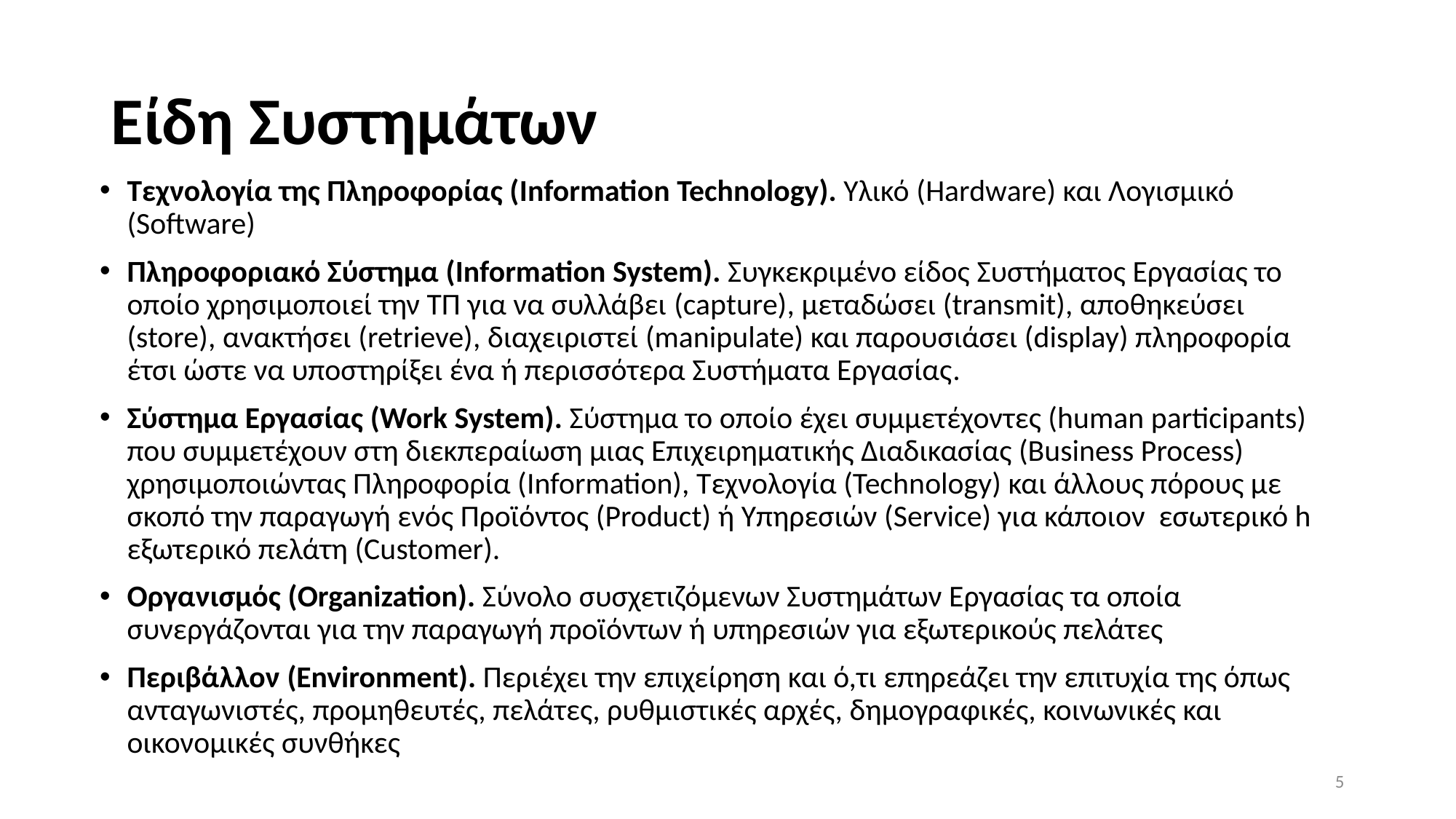

# Είδη Συστημάτων
Τεχνολογία της Πληροφορίας (Information Technology). Υλικό (Hardware) και Λογισμικό (Software)
Πληροφοριακό Σύστημα (Information System). Συγκεκριμένο είδος Συστήματος Εργασίας το οποίο χρησιμοποιεί την ΤΠ για να συλλάβει (capture), μεταδώσει (transmit), αποθηκεύσει (store), ανακτήσει (retrieve), διαχειριστεί (manipulate) και παρουσιάσει (display) πληροφορία έτσι ώστε να υποστηρίξει ένα ή περισσότερα Συστήματα Εργασίας.
Σύστημα Εργασίας (Work System). Σύστημα το οποίο έχει συμμετέχοντες (human participants) που συμμετέχουν στη διεκπεραίωση μιας Επιχειρηματικής Διαδικασίας (Business Process) χρησιμοποιώντας Πληροφορία (Information), Τεχνολογία (Technology) και άλλους πόρους με σκοπό την παραγωγή ενός Προϊόντος (Product) ή Υπηρεσιών (Service) για κάποιον  εσωτερικό h εξωτερικό πελάτη (Customer).
Οργανισμός (Organization). Σύνολο συσχετιζόμενων Συστημάτων Εργασίας τα οποία συνεργάζονται για την παραγωγή προϊόντων ή υπηρεσιών για εξωτερικούς πελάτες
Περιβάλλον (Environment). Περιέχει την επιχείρηση και ό,τι επηρεάζει την επιτυχία της όπως ανταγωνιστές, προμηθευτές, πελάτες, ρυθμιστικές αρχές, δημογραφικές, κοινωνικές και οικονομικές συνθήκες
5